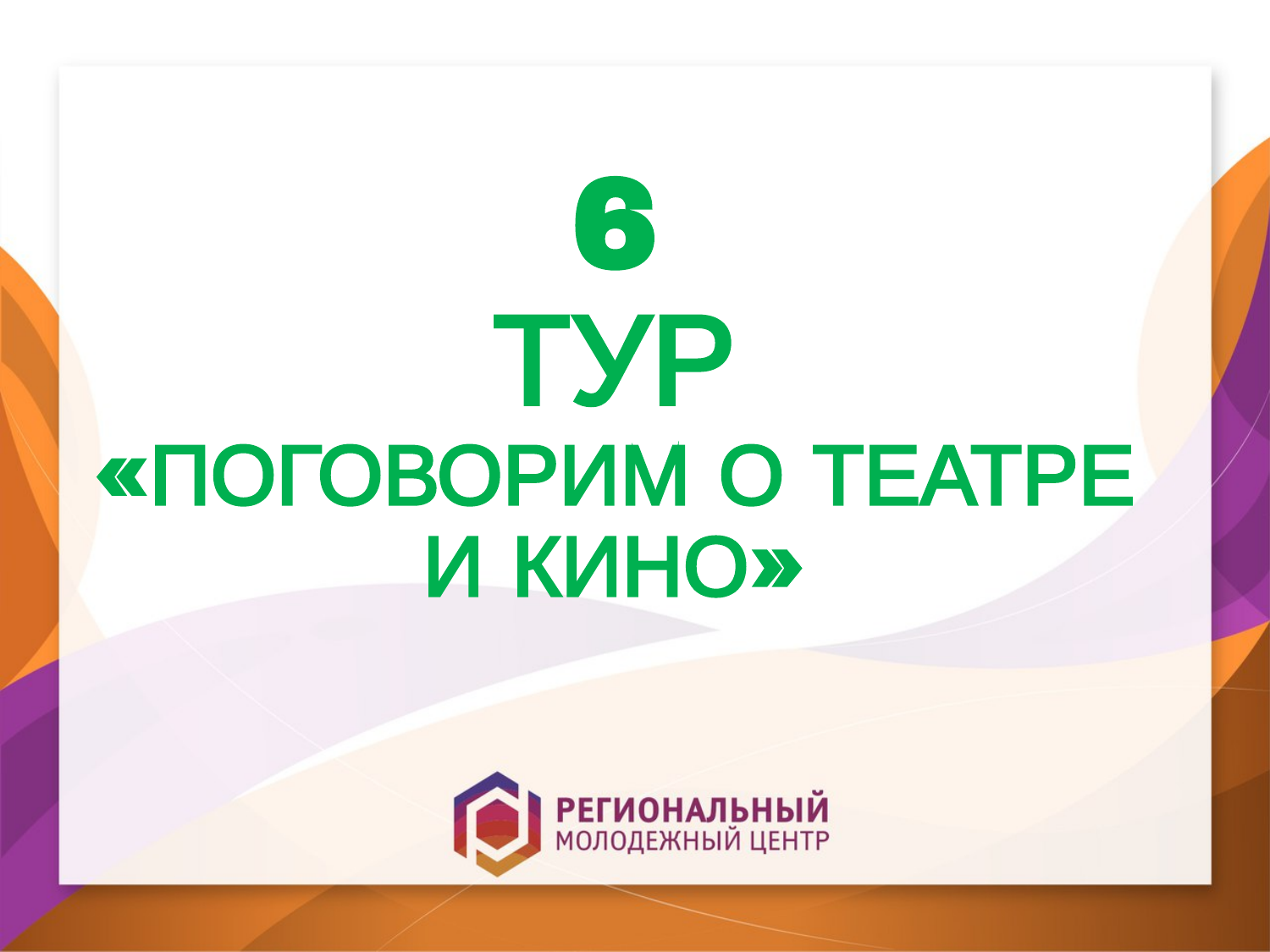

6
ТУР
«Поговорим о театре и кино»